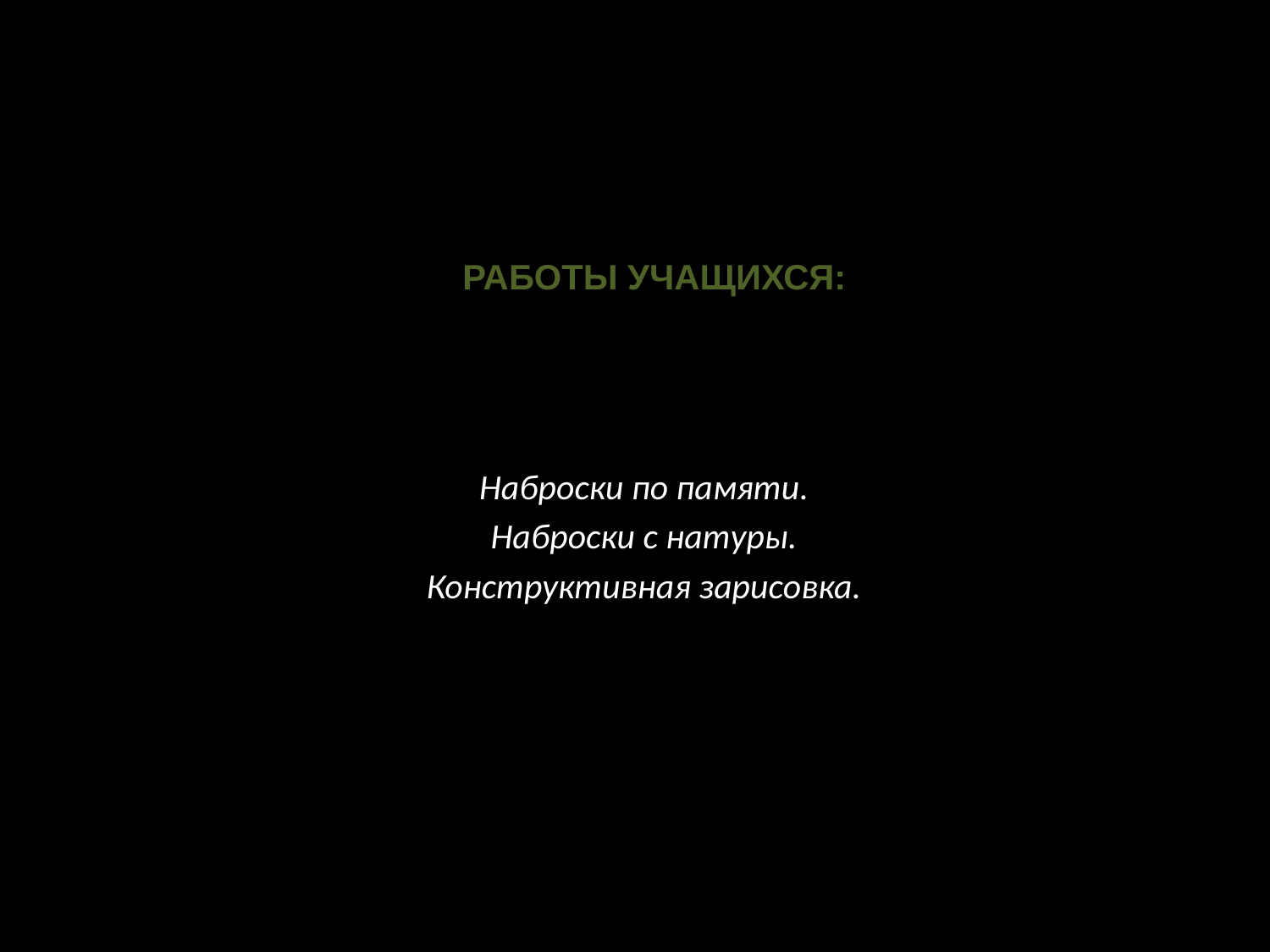

# Работы учащихся:
 Наброски по памяти.
 Наброски с натуры.
 Конструктивная зарисовка.